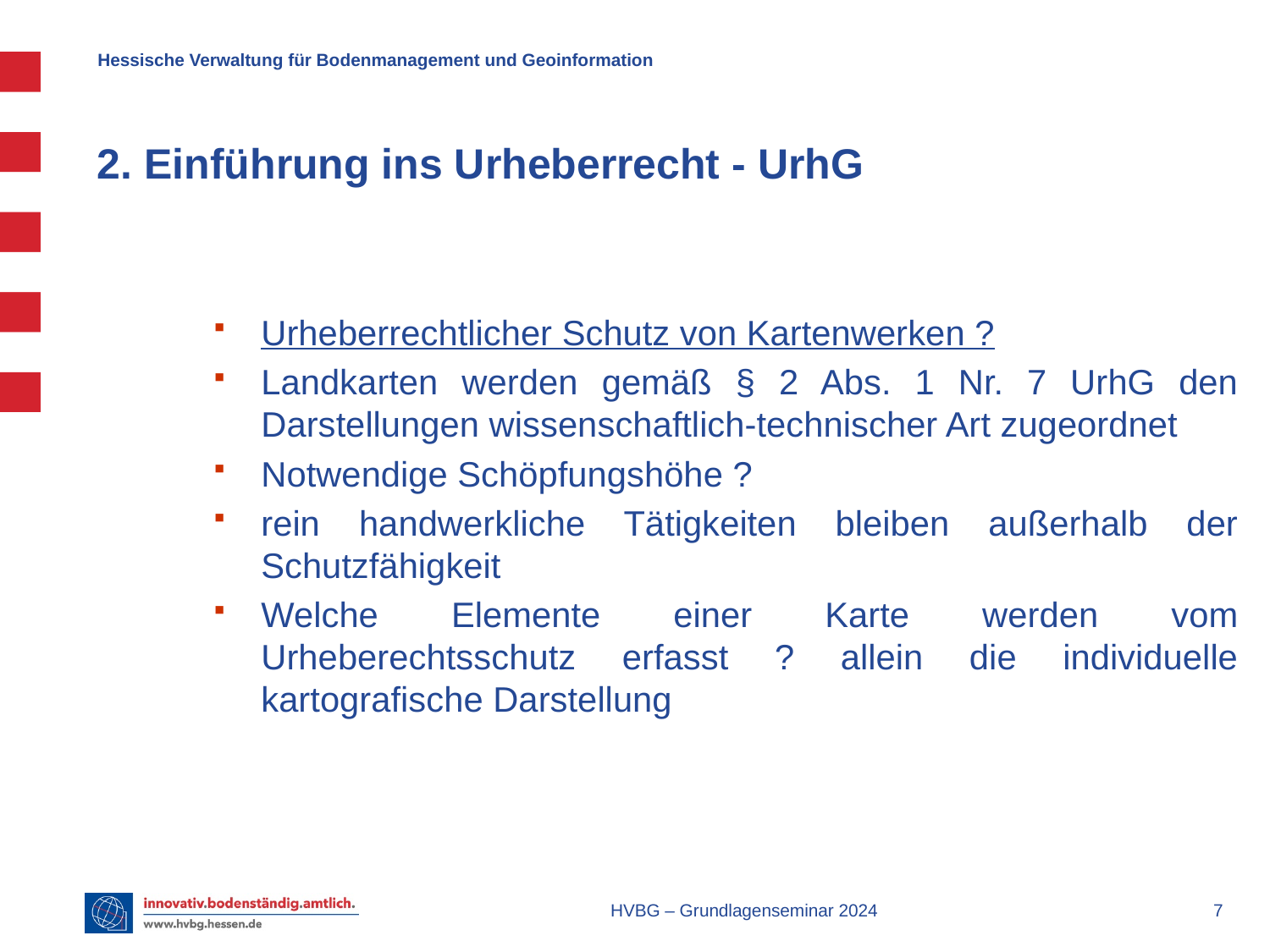

# 2. Einführung ins Urheberrecht - UrhG

Urheberrechtlicher Schutz von Kartenwerken ?
Landkarten werden gemäß § 2 Abs. 1 Nr. 7 UrhG den Darstellungen wissenschaftlich-technischer Art zugeordnet
Notwendige Schöpfungshöhe ?
rein handwerkliche Tätigkeiten bleiben außerhalb der Schutzfähigkeit
Welche Elemente einer Karte werden vom Urheberechtsschutz erfasst ? allein die individuelle kartografische Darstellung

HVBG – Grundlagenseminar 2024
 7